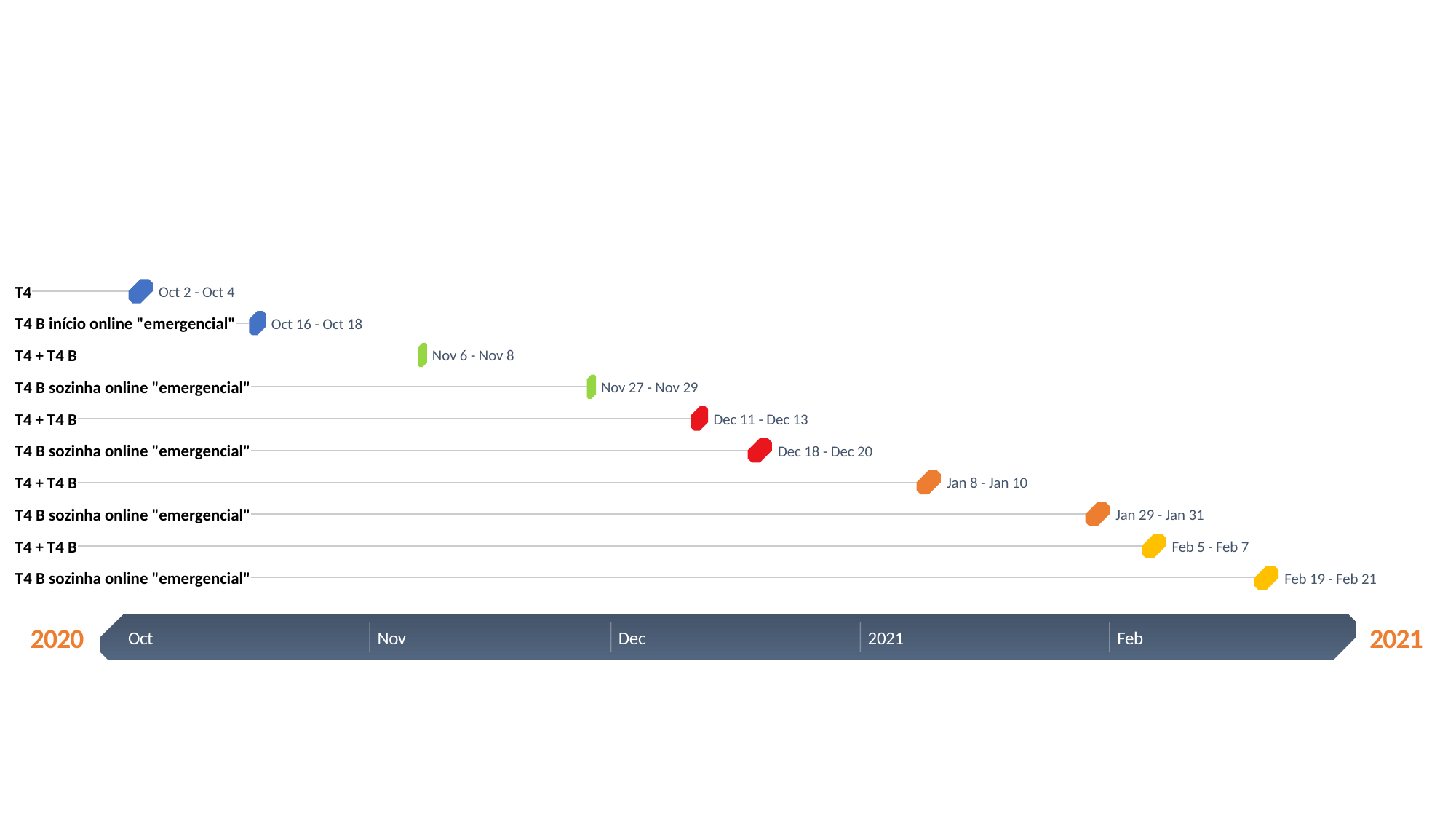

1440 minutes
1 minute
1 minute
1 minute
1 day
1 day
1 day
1 day
1 day
1 day
Today

T4
Oct 2 - Oct 4

T4 B início online "emergencial"
Oct 16 - Oct 18

T4 + T4 B
Nov 6 - Nov 8

T4 B sozinha online "emergencial"
Nov 27 - Nov 29

T4 + T4 B
Dec 11 - Dec 13

T4 B sozinha online "emergencial"
Dec 18 - Dec 20

T4 + T4 B
Jan 8 - Jan 10

T4 B sozinha online "emergencial"
Jan 29 - Jan 31

T4 + T4 B
Feb 5 - Feb 7

T4 B sozinha online "emergencial"
Feb 19 - Feb 21

2020
2021
Oct
Nov
Dec
2021
Feb